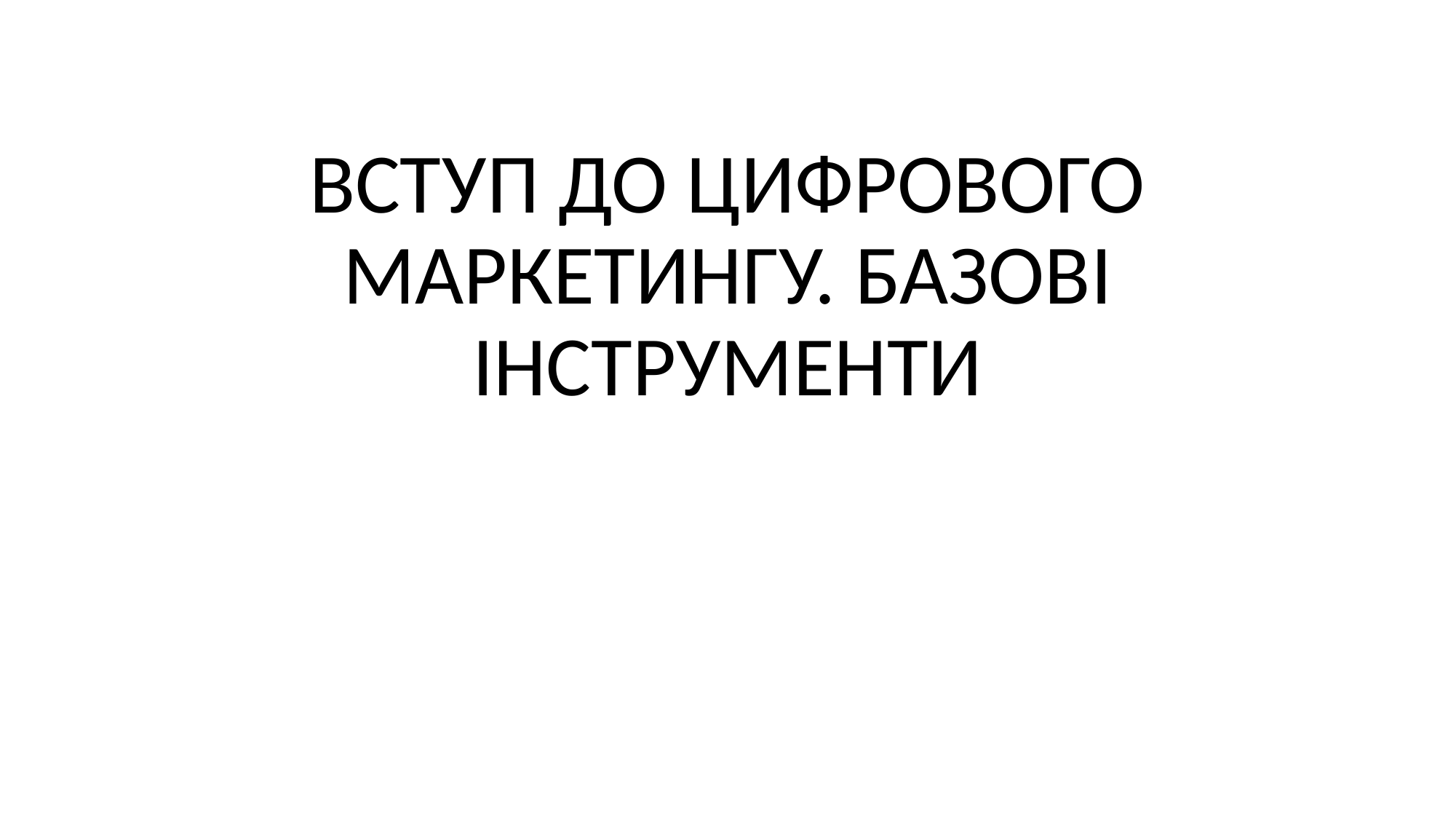

# ВСТУП ДО ЦИФРОВОГО МАРКЕТИНГУ. БАЗОВІ ІНСТРУМЕНТИ